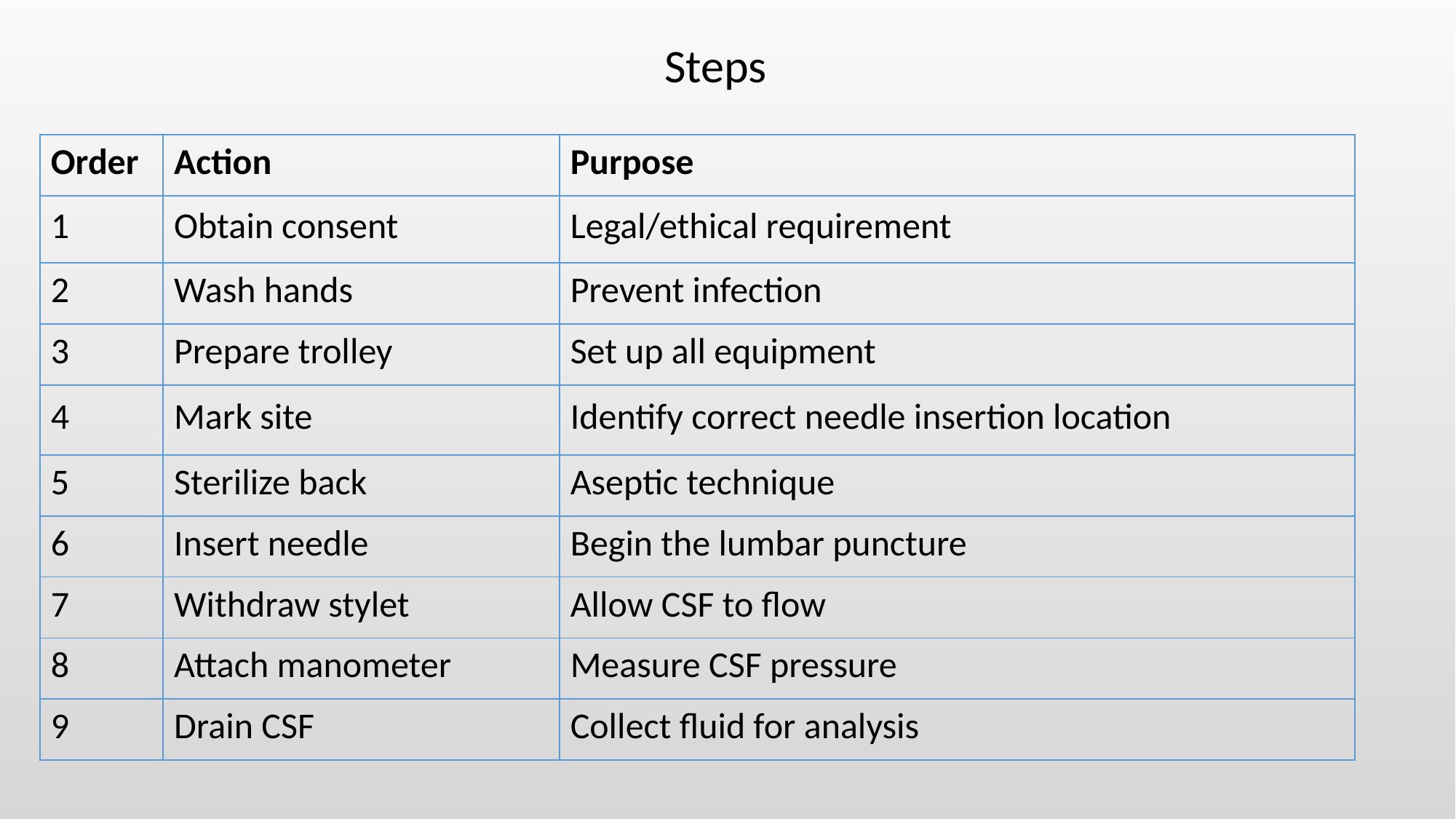

# Steps
| Order | Action | Purpose |
| --- | --- | --- |
| 1 | Obtain consent | Legal/ethical requirement |
| 2 | Wash hands | Prevent infection |
| 3 | Prepare trolley | Set up all equipment |
| 4 | Mark site | Identify correct needle insertion location |
| 5 | Sterilize back | Aseptic technique |
| 6 | Insert needle | Begin the lumbar puncture |
| 7 | Withdraw stylet | Allow CSF to flow |
| 8 | Attach manometer | Measure CSF pressure |
| 9 | Drain CSF | Collect fluid for analysis |